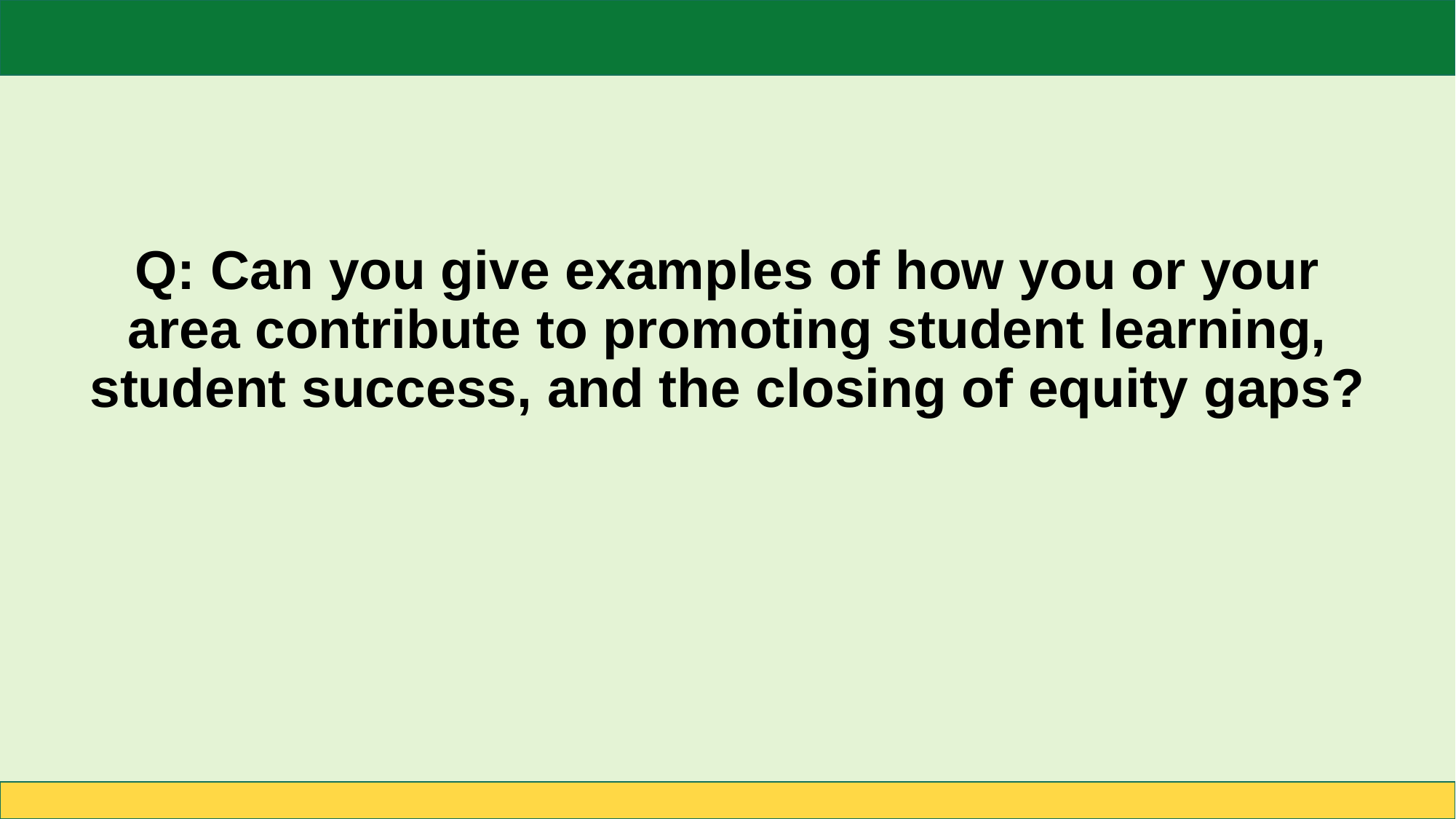

# Q: Can you give examples of how you or your area contribute to promoting student learning, student success, and the closing of equity gaps?